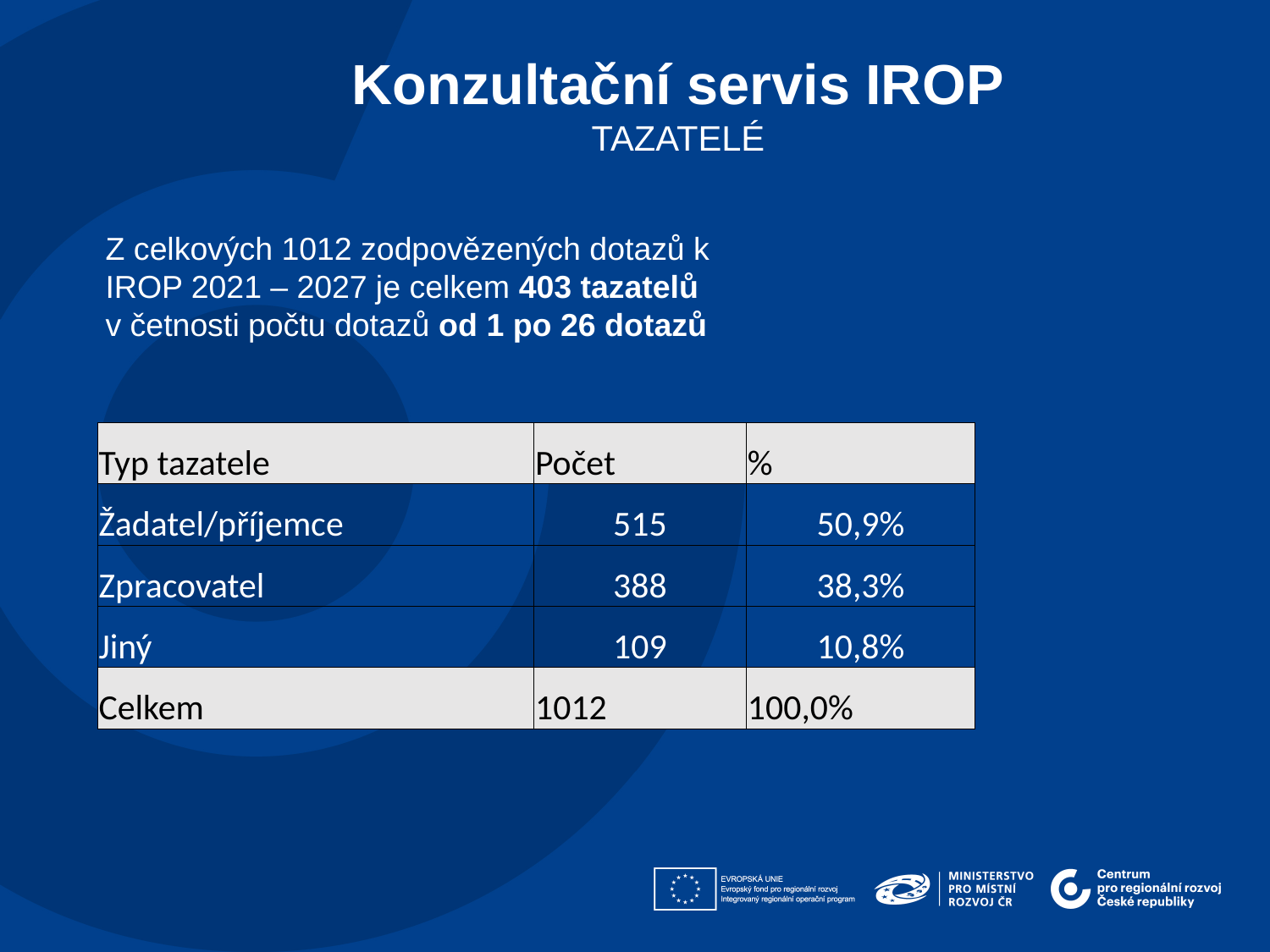

Konzultační servis IROP
Tazatelé
Z celkových 1012 zodpovězených dotazů k IROP 2021 – 2027 je celkem 403 tazatelů v četnosti počtu dotazů od 1 po 26 dotazů
| Typ tazatele | Počet | % |
| --- | --- | --- |
| Žadatel/příjemce | 515 | 50,9% |
| Zpracovatel | 388 | 38,3% |
| Jiný | 109 | 10,8% |
| Celkem | 1012 | 100,0% |